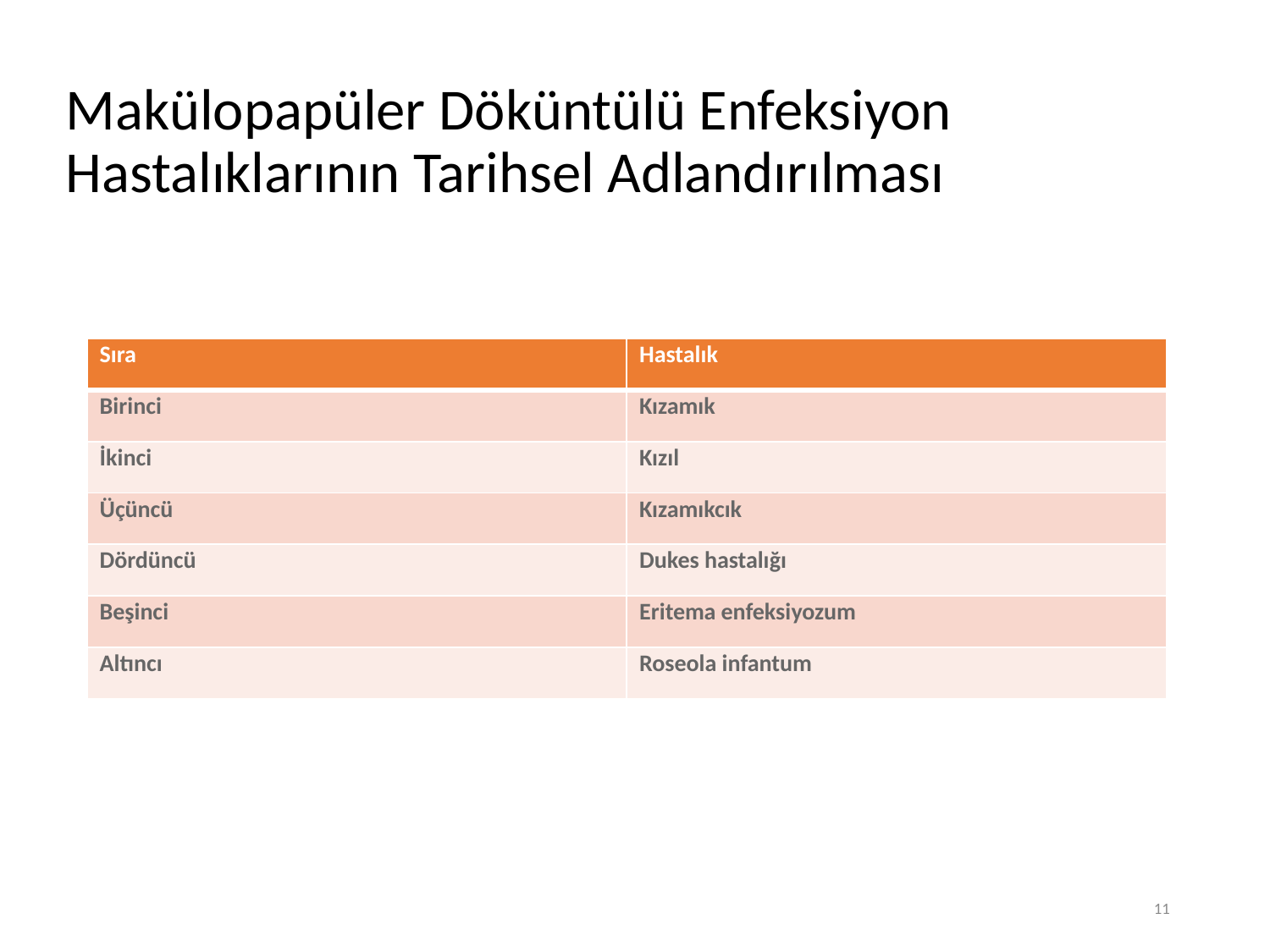

# Makülopapüler Döküntülü Enfeksiyon Hastalıklarının Tarihsel Adlandırılması
| Sıra | Hastalık |
| --- | --- |
| Birinci | Kızamık |
| İkinci | Kızıl |
| Üçüncü | Kızamıkcık |
| Dördüncü | Dukes hastalığı |
| Beşinci | Eritema enfeksiyozum |
| Altıncı | Roseola infantum |
11